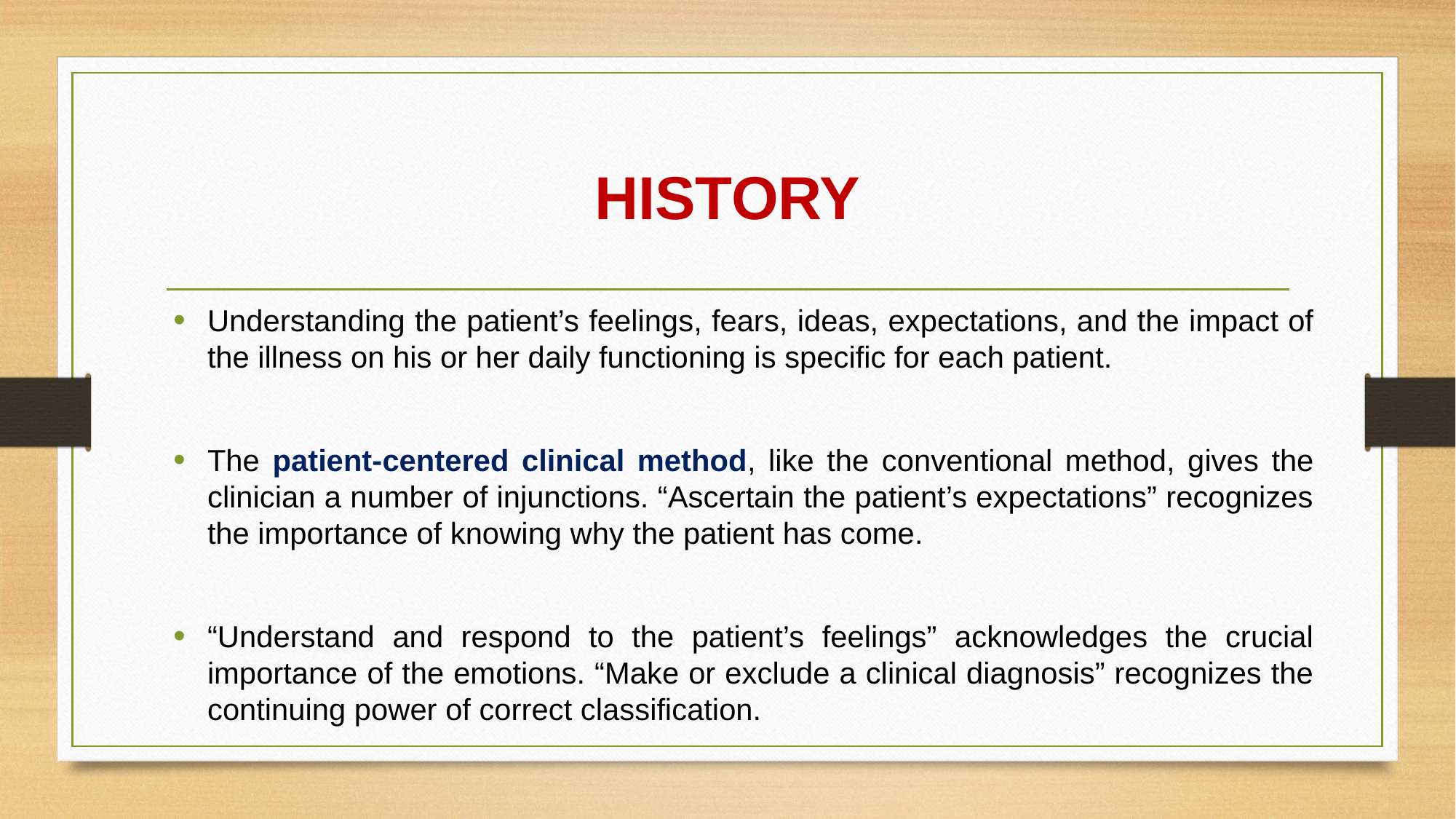

# HISTORY

Understanding the patient’s feelings, fears, ideas, expectations, and the impact of the illness on his or her daily functioning is specific for each patient.

The patient-centered clinical method, like the conventional method, gives the clinician a number of injunctions. “Ascertain the patient’s expectations” recognizes the importance of knowing why the patient has come.

“Understand and respond to the patient’s feelings” acknowledges the crucial importance of the emotions. “Make or exclude a clinical diagnosis” recognizes the continuing power of correct classification.